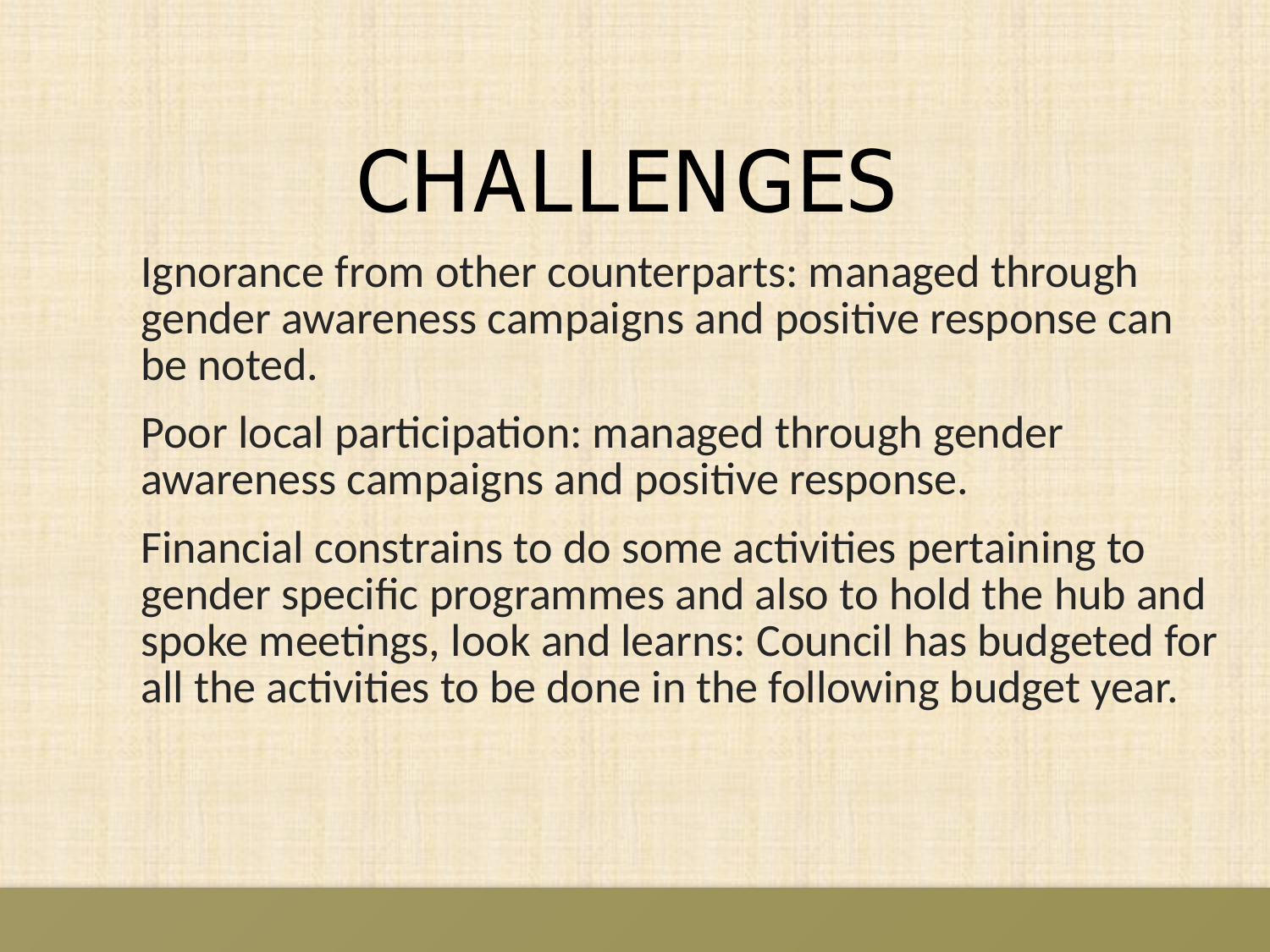

# CHALLENGES
Ignorance from other counterparts: managed through gender awareness campaigns and positive response can be noted.
Poor local participation: managed through gender awareness campaigns and positive response.
Financial constrains to do some activities pertaining to gender specific programmes and also to hold the hub and spoke meetings, look and learns: Council has budgeted for all the activities to be done in the following budget year.